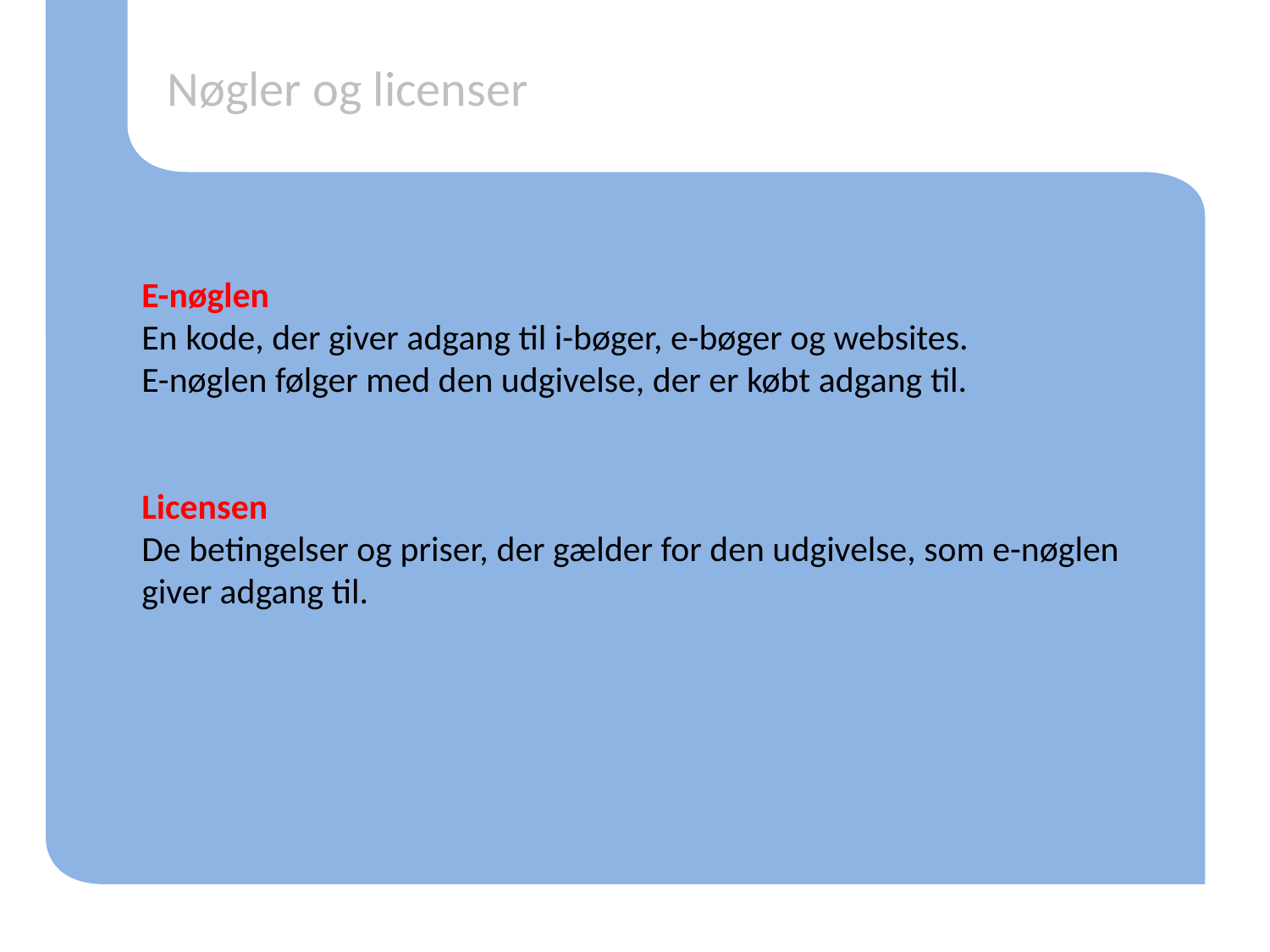

# Nøgler og licenser

E-nøglen
En kode, der giver adgang til i-bøger, e-bøger og websites.
E-nøglen følger med den udgivelse, der er købt adgang til.

Licensen
De betingelser og priser, der gælder for den udgivelse, som e-nøglen giver adgang til.